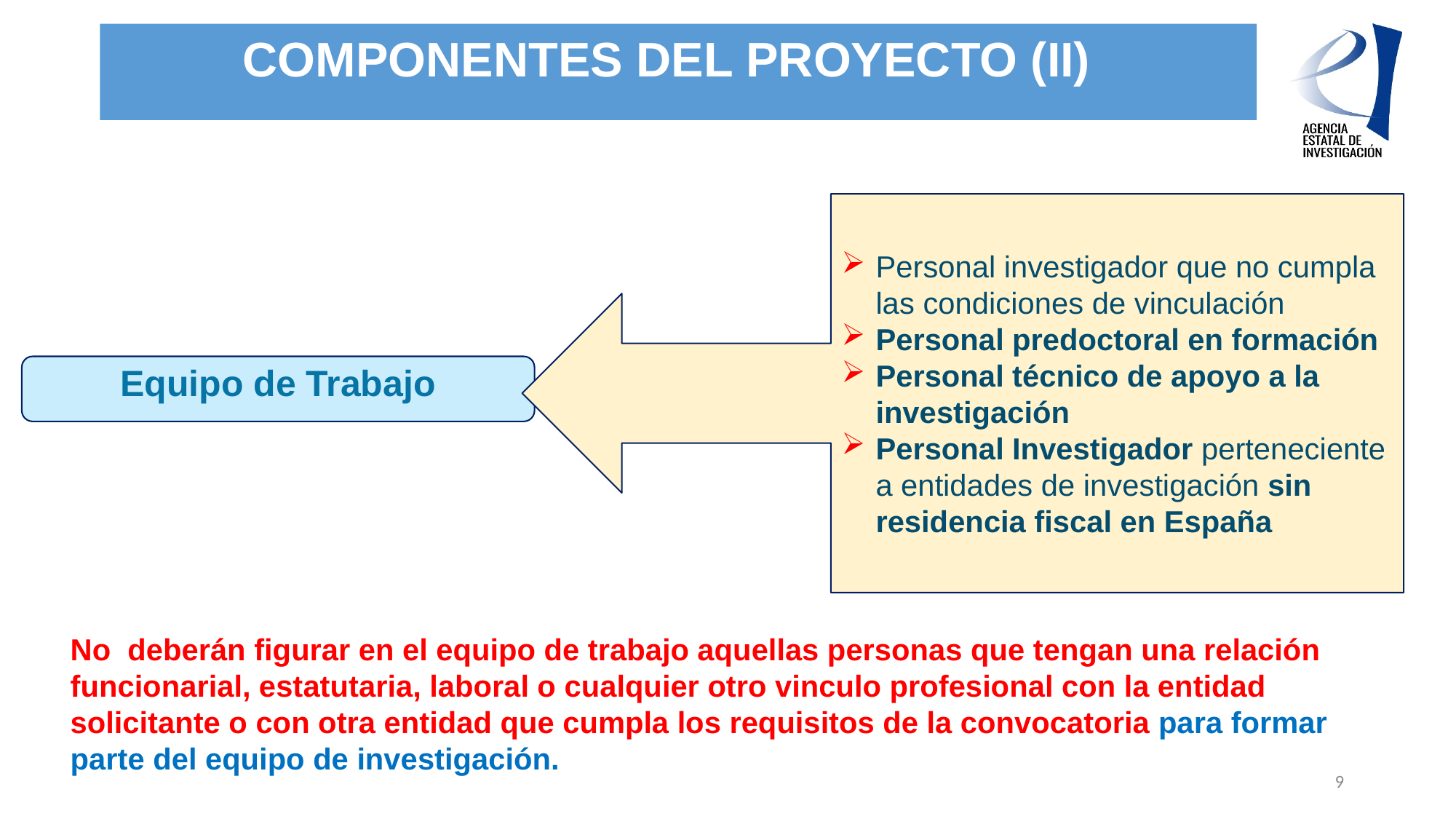

# Componentes del proyecto (II)
Personal investigador que no cumpla las condiciones de vinculación
Personal predoctoral en formación
Personal técnico de apoyo a la investigación
Personal Investigador perteneciente a entidades de investigación sin residencia fiscal en España
Equipo de Trabajo

No  deberán figurar en el equipo de trabajo aquellas personas que tengan una relación funcionarial, estatutaria, laboral o cualquier otro vinculo profesional con la entidad solicitante o con otra entidad que cumpla los requisitos de la convocatoria para formar parte del equipo de investigación.